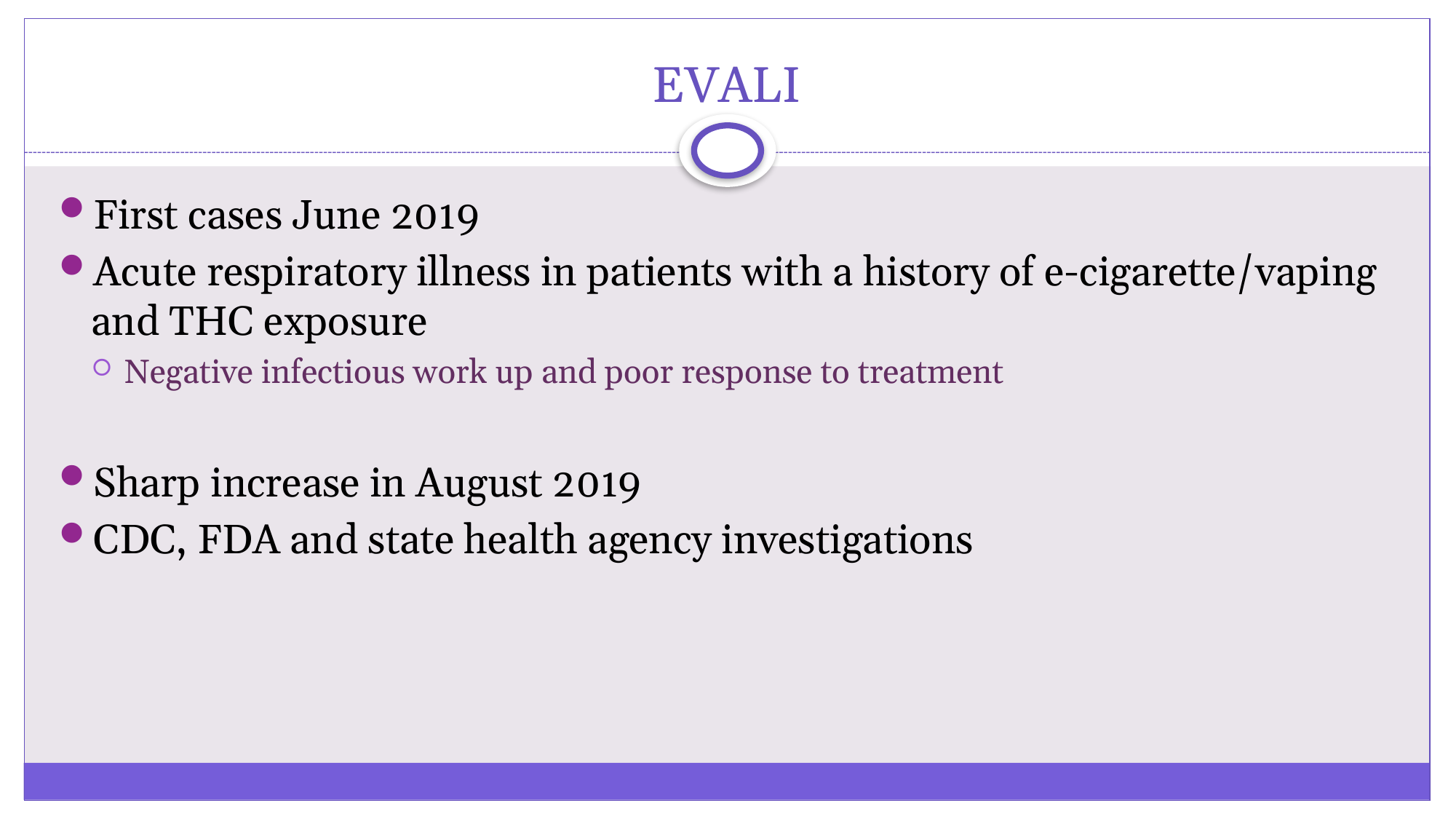

# EVALI
First cases June 2019
Acute respiratory illness in patients with a history of e-cigarette/vaping and THC exposure
Negative infectious work up and poor response to treatment

Sharp increase in August 2019
CDC, FDA and state health agency investigations